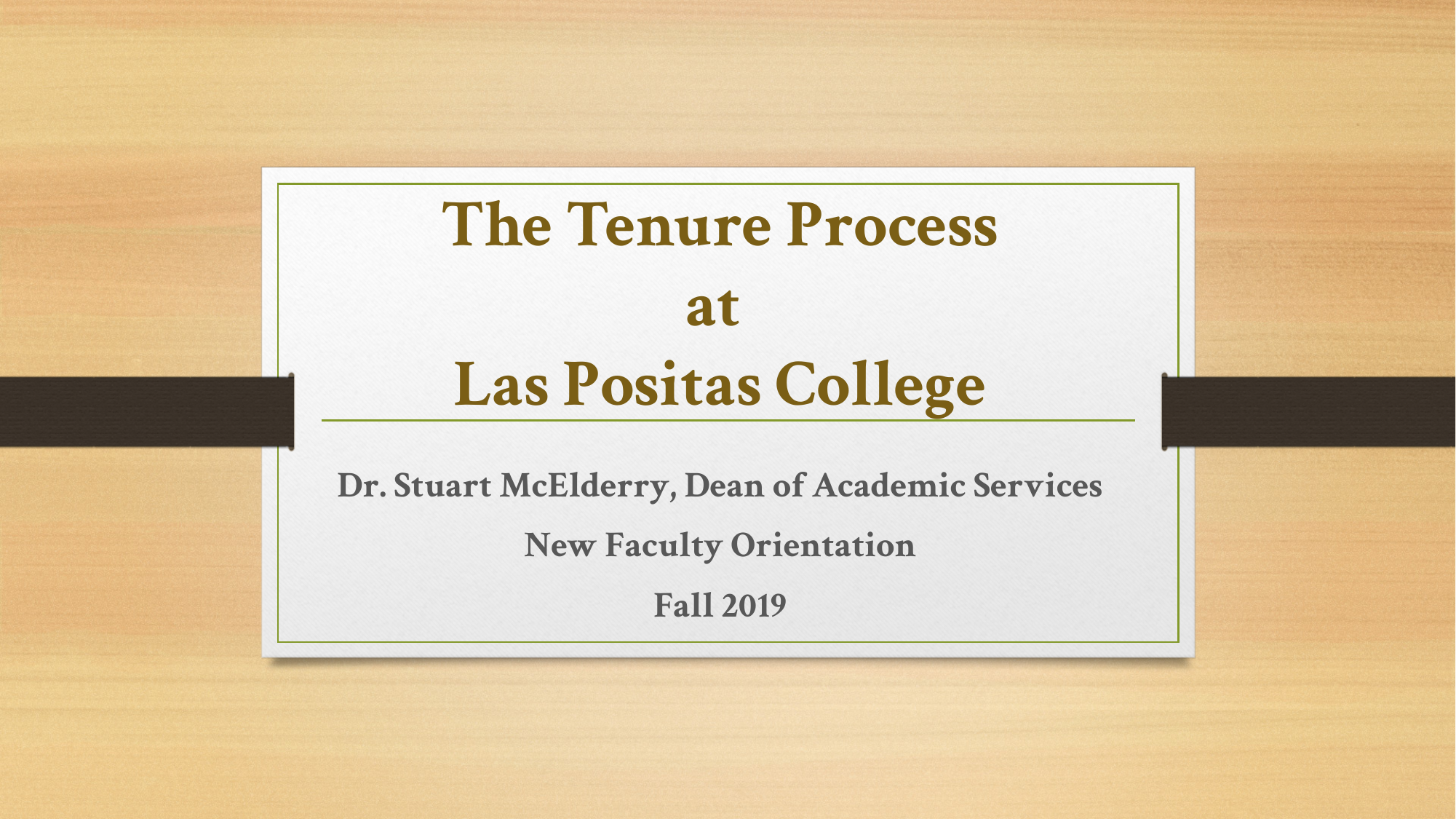

# The Tenure Process at Las Positas College
Dr. Stuart McElderry, Dean of Academic Services
New Faculty Orientation
Fall 2019